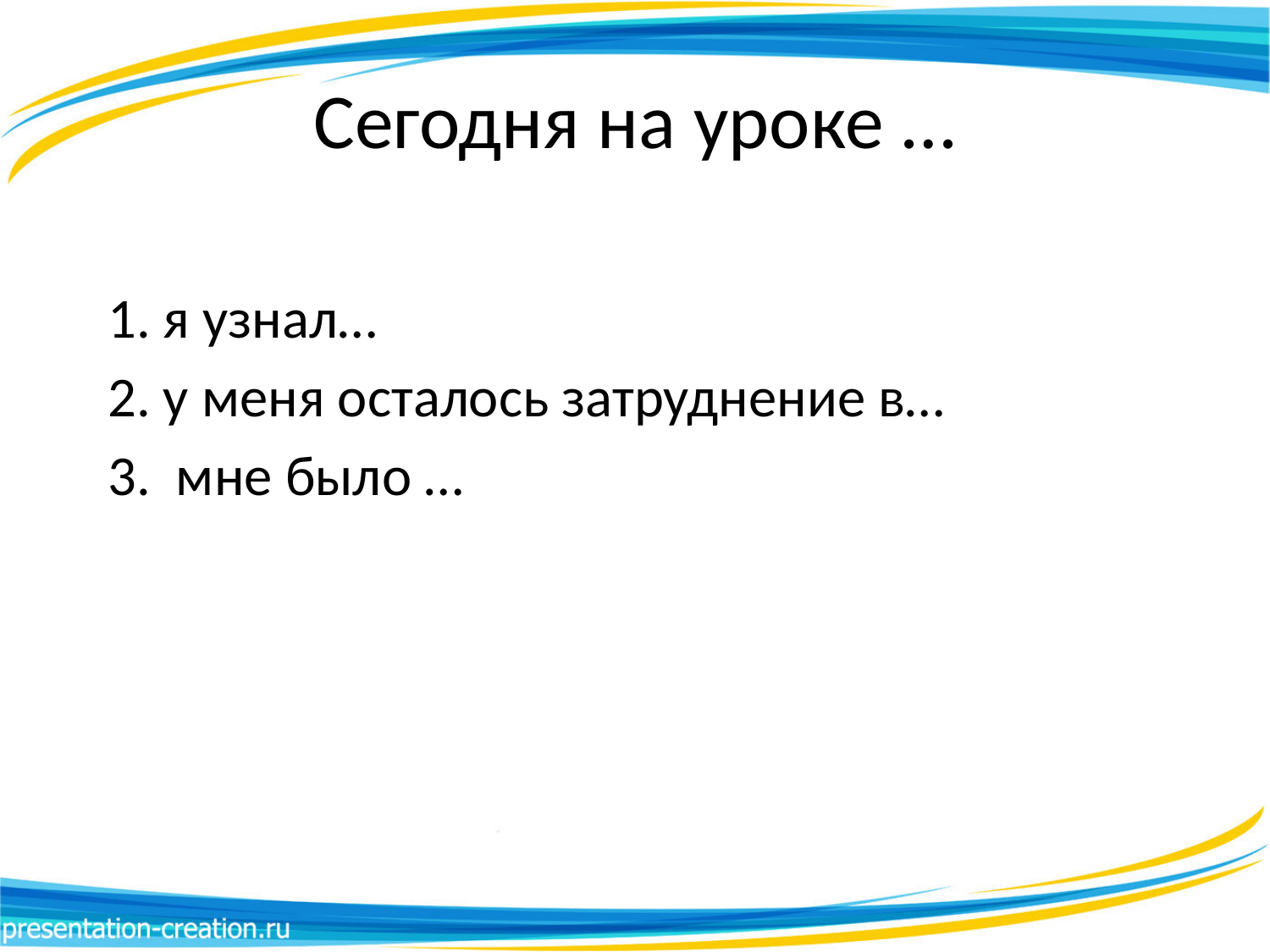

# Сегодня на уроке …
1. я узнал…
2. у меня осталось затруднение в…
3.  мне было …